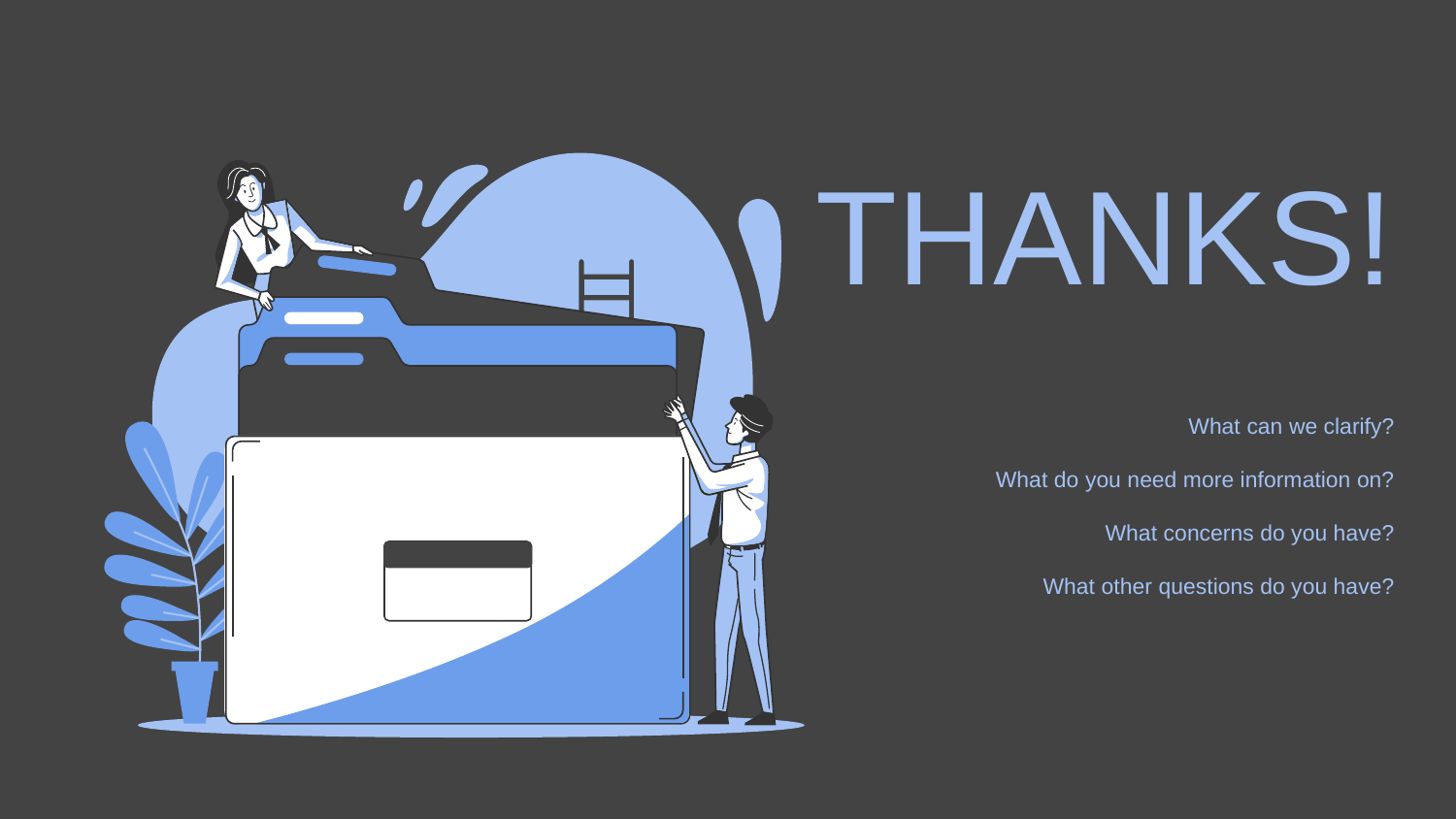

# THANKS!

What can we clarify?

What do you need more information on?

What concerns do you have?

What other questions do you have?